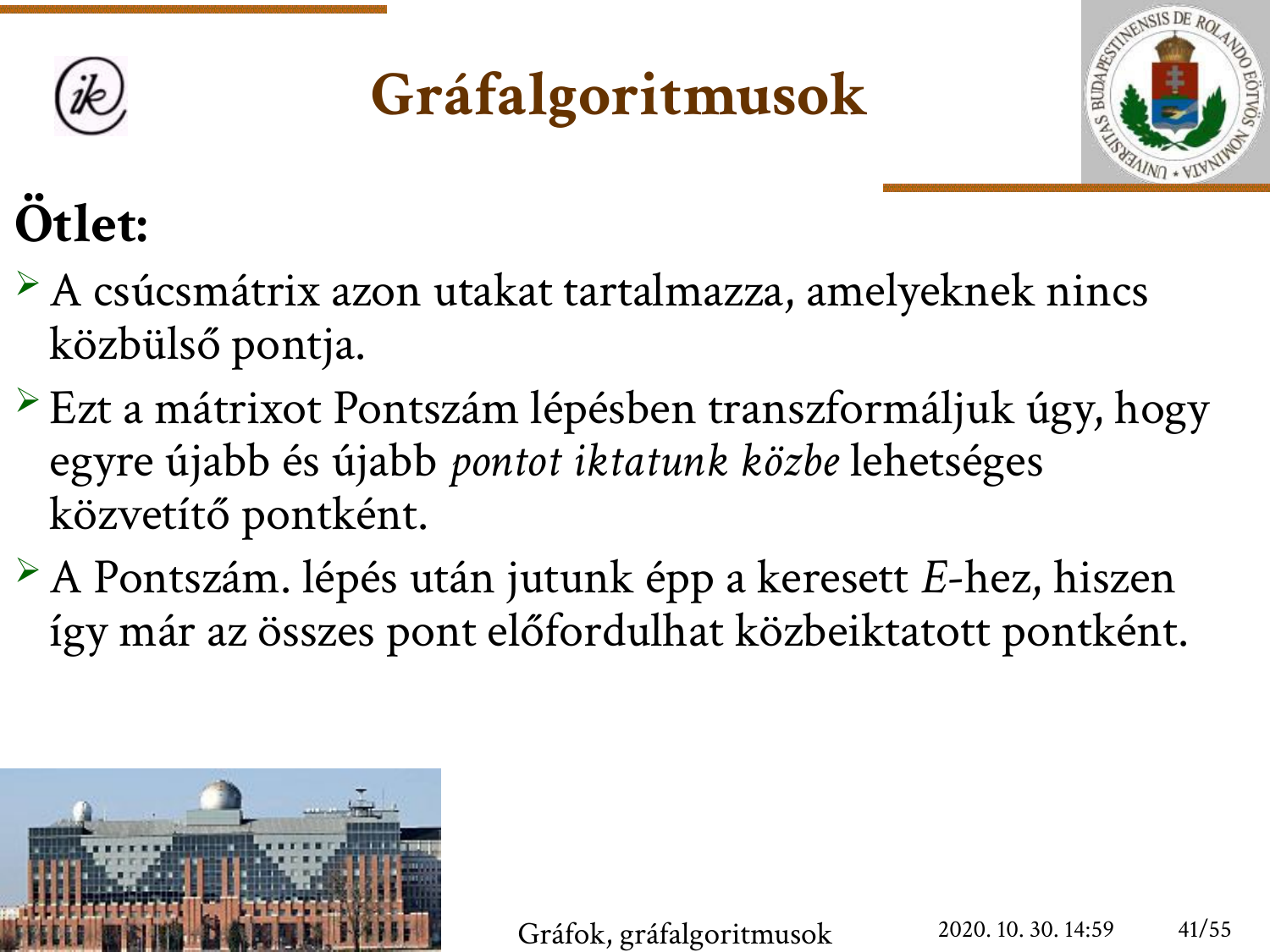

# Gráfalgoritmusok
Ötlet:
A csúcsmátrix azon utakat tartalmazza, amelyeknek nincs közbülső pontja.
Ezt a mátrixot Pontszám lépésben transzformáljuk úgy, hogy egyre újabb és újabb pontot iktatunk közbe lehetséges közvetítő pontként.
A Pontszám. lépés után jutunk épp a keresett E-hez, hiszen így már az összes pont előfordulhat közbeiktatott pontként.

Gráfok, gráfalgoritmusok
2020. 10. 30. 14:59
41/55